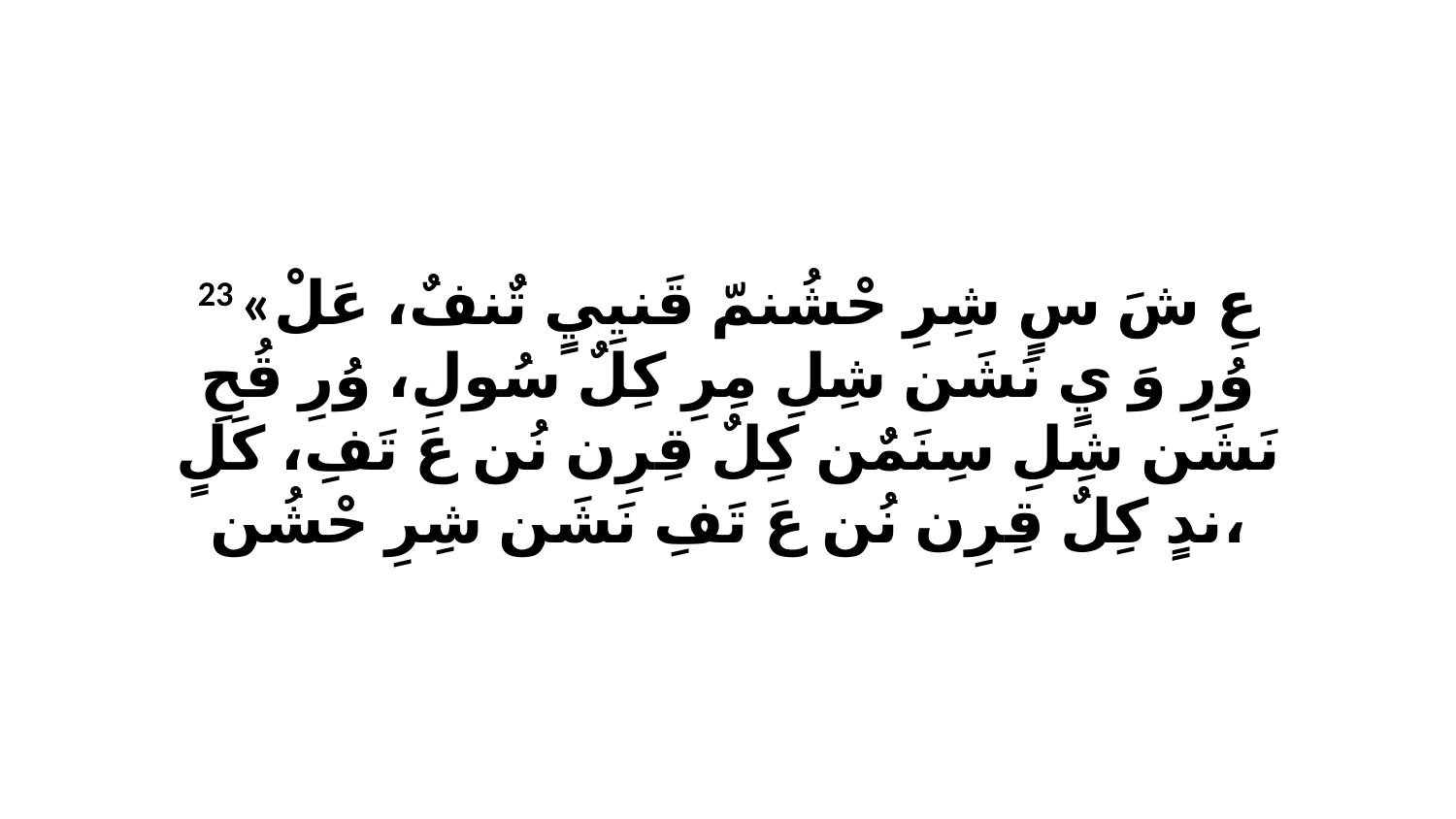

23 «عِ شَ سٍ شِرِ حْشُنمّ قَنيِيٍ تٌنفٌ، عَلْ وُرِ وَ يٍ نَشَن شِلِ مِرِ كِلٌ سُولِ، وُرِ قُحِ نَشَن شِلِ سِنَمٌن كِلٌ قِرِن نُن عَ تَفِ، كَلٍ ندٍ كِلٌ قِرِن نُن عَ تَفِ نَشَن شِرِ حْشُن،